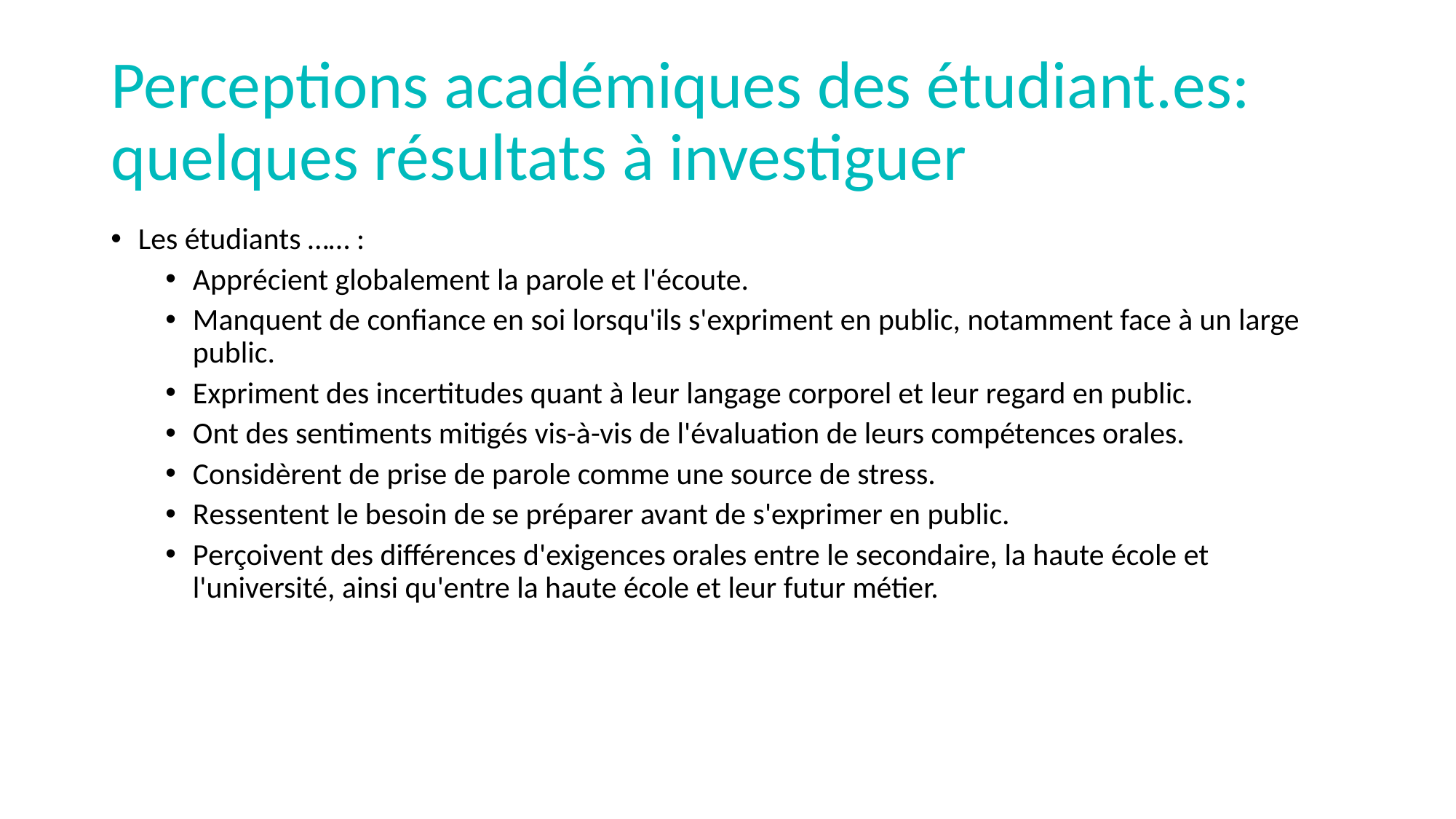

# Perceptions académiques des étudiant.es: quelques résultats à investiguer
Les étudiants …… :
Apprécient globalement la parole et l'écoute.
Manquent de confiance en soi lorsqu'ils s'expriment en public, notamment face à un large public.
Expriment des incertitudes quant à leur langage corporel et leur regard en public.
Ont des sentiments mitigés vis-à-vis de l'évaluation de leurs compétences orales.
Considèrent de prise de parole comme une source de stress.
Ressentent le besoin de se préparer avant de s'exprimer en public.
Perçoivent des différences d'exigences orales entre le secondaire, la haute école et l'université, ainsi qu'entre la haute école et leur futur métier.